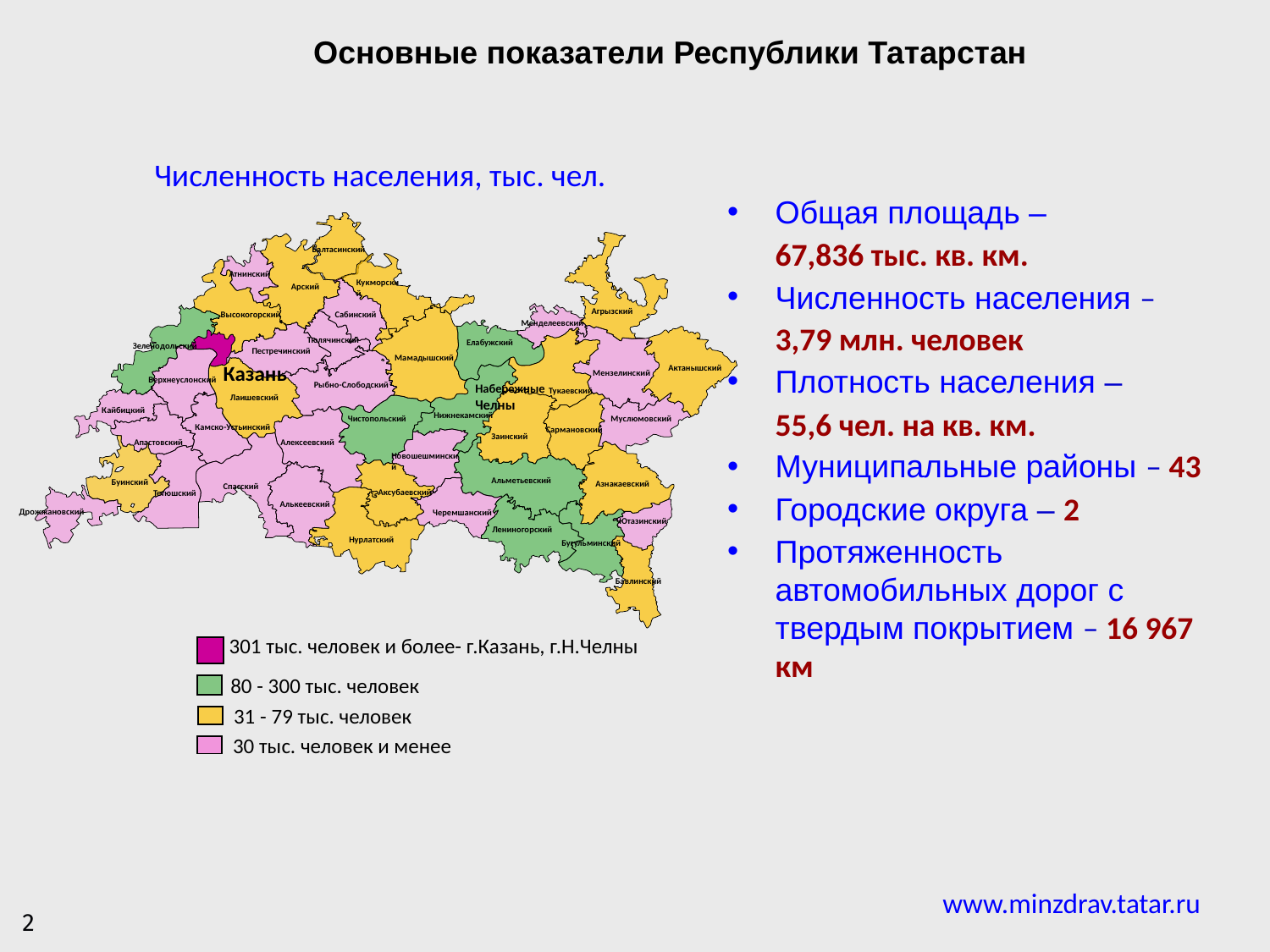

Основные показатели Республики Татарстан
Численность населения, тыс. чел.
Общая площадь –
	67,836 тыс. кв. км.
Численность населения –
	3,79 млн. человек
Плотность населения –
	55,6 чел. на кв. км.
Муниципальные районы – 43
Городские округа – 2
Протяженность автомобильных дорог с твердым покрытием – 16 967 км

Балтасинский

Атнинский
Кукморский

Арский

Агрызский
Высокогорский
Сабинский

Менделеевский

Тюлячинский
Елабужский
Зеленодольский

Пестречинский

Мамадышский

Казань
Актанышский
Мензелинский
Верхнеуслонский
Рыбно-Слободский
Набережные Челны
Тукаевский

Лаишевский

Кайбицкий

Нижнекамский
Чистопольский
Муслюмовский
Камско-Устьинский
Сармановский

Заинский

Апастовский
Алексеевский

Новошешминский

Альметьевский
Буинский

Азнакаевский
Спасский

Аксубаевский

Тетюшский

Алькеевский

Дрожжановский
Черемшанский
Ютазинский
Лениногорский
Нурлатский

Бугульминский
Бавлинский
301 тыс. человек и более- г.Казань, г.Н.Челны

80 - 300 тыс. человек

31 - 79 тыс. человек

30 тыс. человек и менее

2
www.minzdrav.tatar.ru